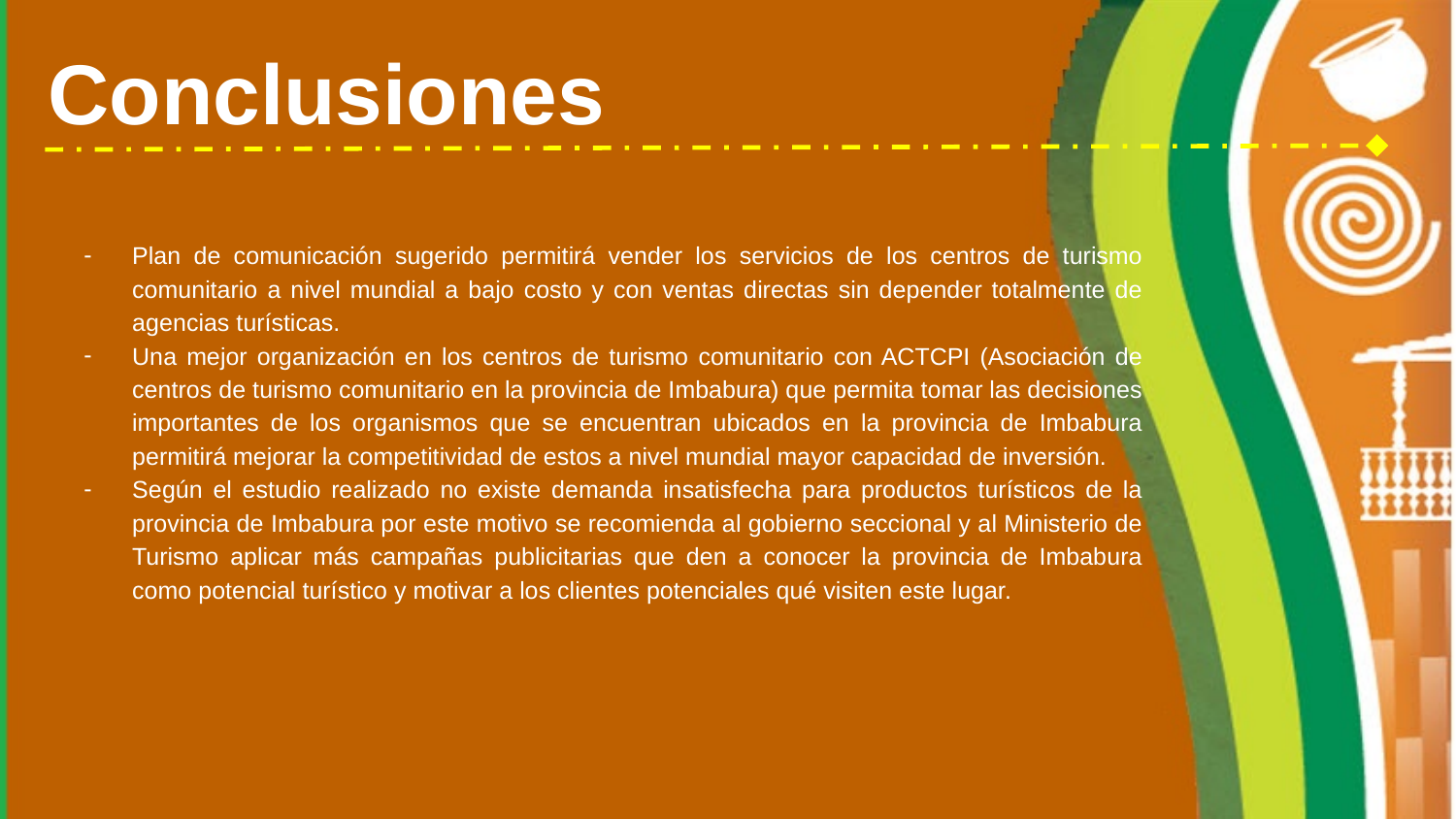

# Conclusiones

Plan de comunicación sugerido permitirá vender los servicios de los centros de turismo comunitario a nivel mundial a bajo costo y con ventas directas sin depender totalmente de agencias turísticas.
Una mejor organización en los centros de turismo comunitario con ACTCPI (Asociación de centros de turismo comunitario en la provincia de Imbabura) que permita tomar las decisiones importantes de los organismos que se encuentran ubicados en la provincia de Imbabura permitirá mejorar la competitividad de estos a nivel mundial mayor capacidad de inversión.
Según el estudio realizado no existe demanda insatisfecha para productos turísticos de la provincia de Imbabura por este motivo se recomienda al gobierno seccional y al Ministerio de Turismo aplicar más campañas publicitarias que den a conocer la provincia de Imbabura como potencial turístico y motivar a los clientes potenciales qué visiten este lugar.